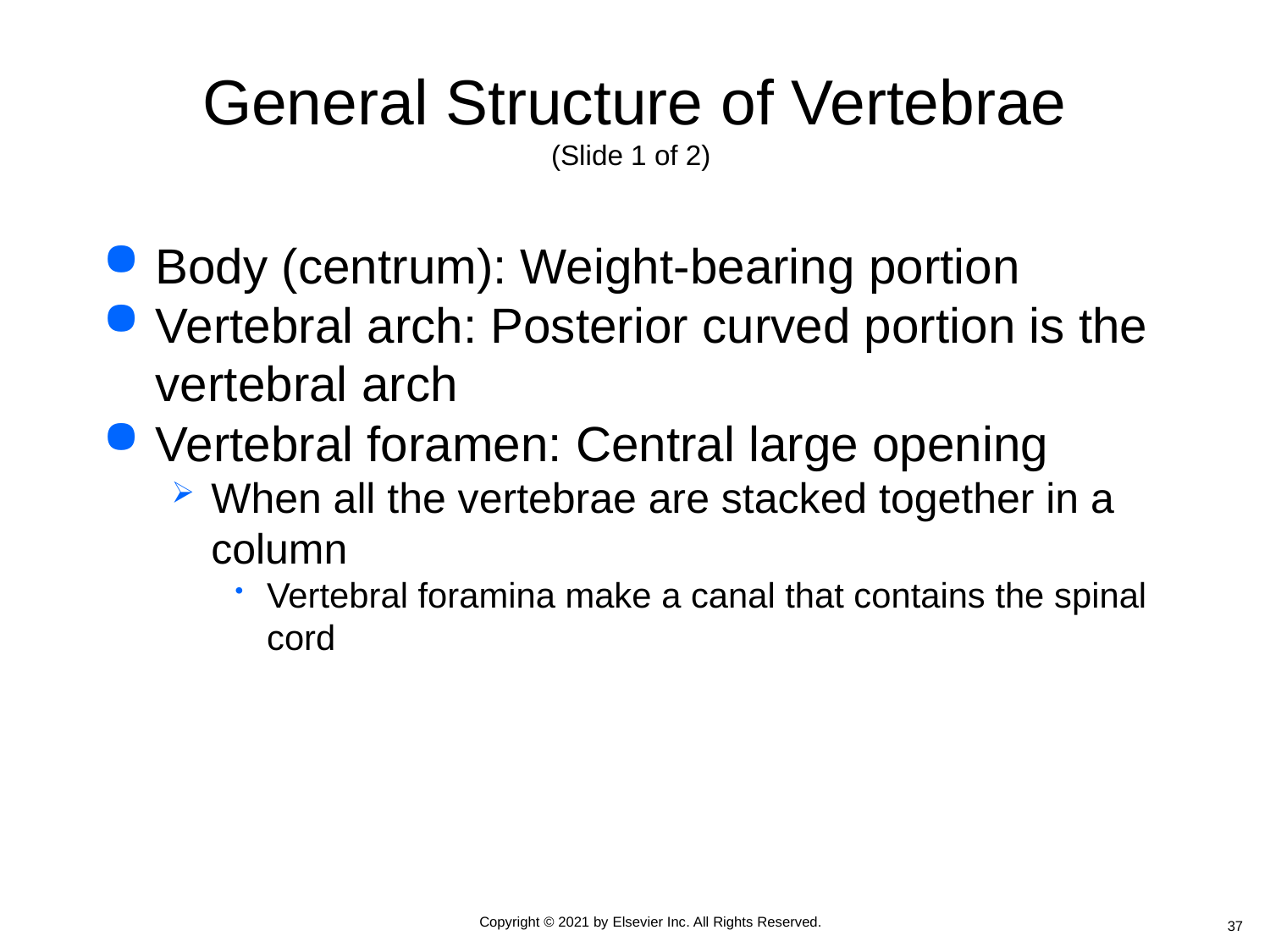

# General Structure of Vertebrae (Slide 1 of 2)
Body (centrum): Weight-bearing portion
Vertebral arch: Posterior curved portion is the vertebral arch
Vertebral foramen: Central large opening
When all the vertebrae are stacked together in a column
Vertebral foramina make a canal that contains the spinal cord
37